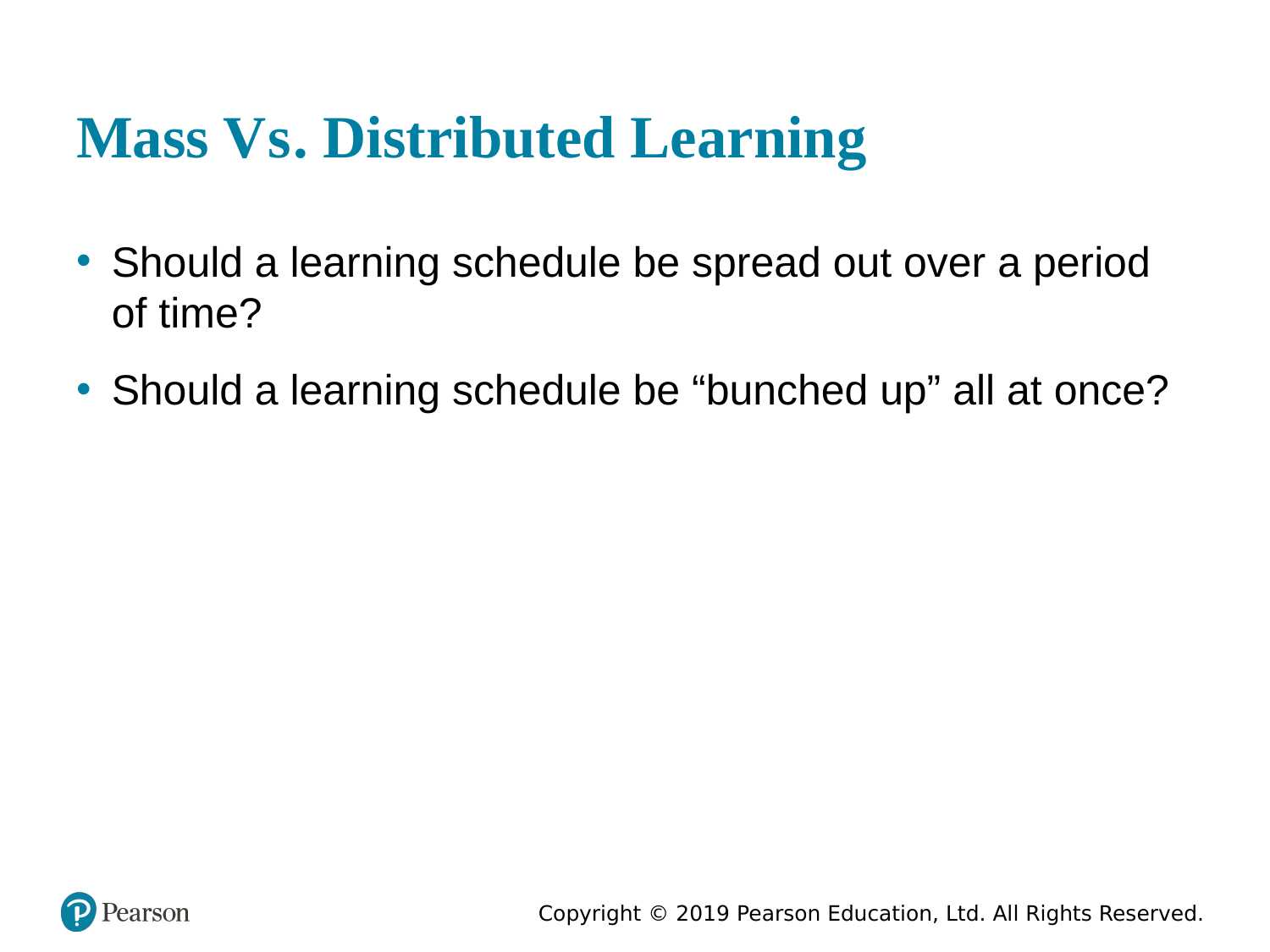

# Mass Versus. Distributed Learning
Should a learning schedule be spread out over a period of time?
Should a learning schedule be “bunched up” all at once?